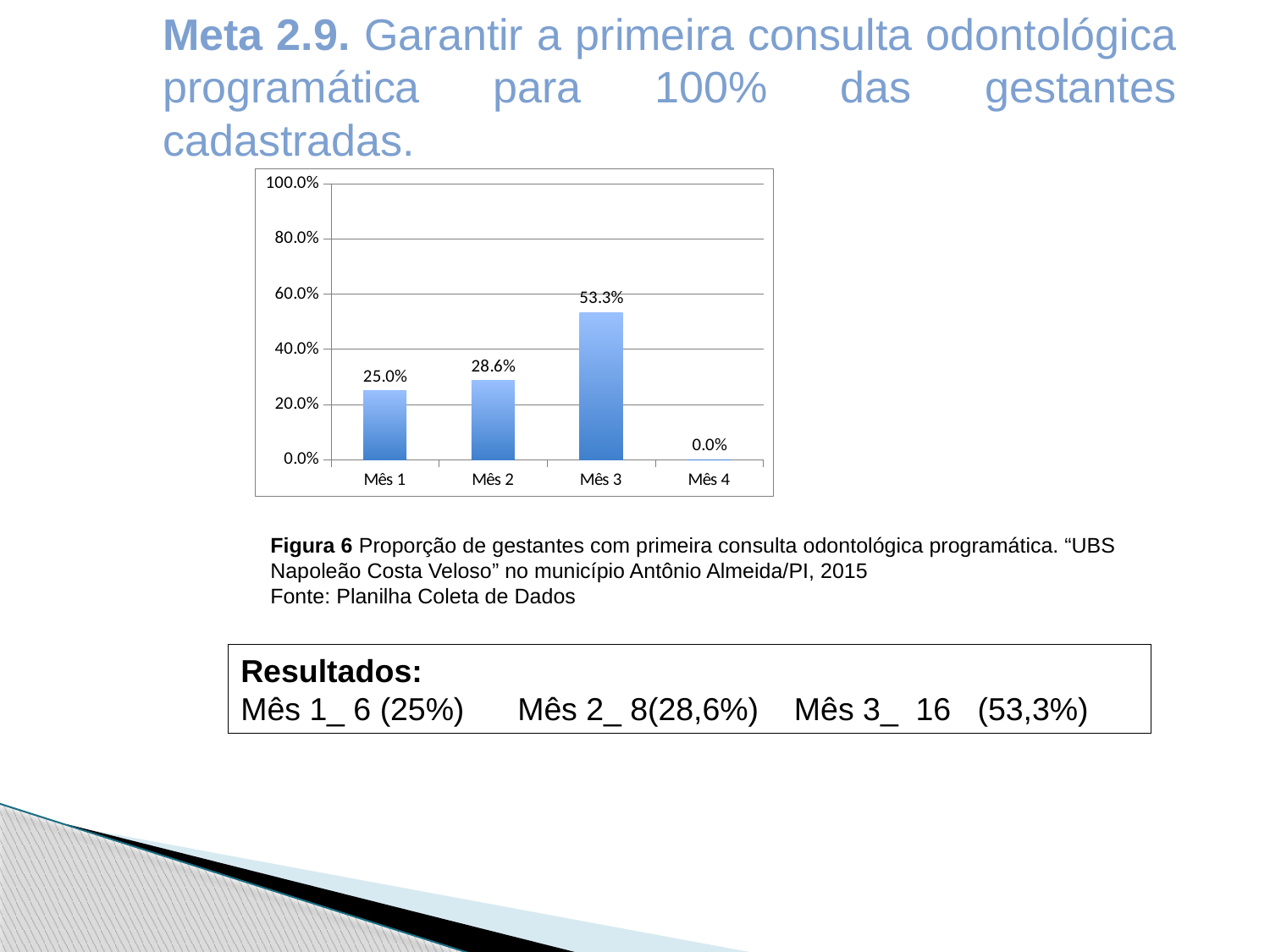

Meta 2.9. Garantir a primeira consulta odontológica programática para 100% das gestantes cadastradas.

### Chart

| Category | Proporção de gestantes com primeira consulta odontológica programática |
|---|---|
| Mês 1 | 0.25 |
| Mês 2 | 0.2857142857142864 |
| Mês 3 | 0.5333333333333333 |
| Mês 4 | 0.0 |
Figura 6 Proporção de gestantes com primeira consulta odontológica programática. “UBS Napoleão Costa Veloso” no município Antônio Almeida/PI, 2015
Fonte: Planilha Coleta de Dados
Resultados:
Mês 1_ 6 (25%)      Mês 2_ 8(28,6%)    Mês 3_  16   (53,3%)